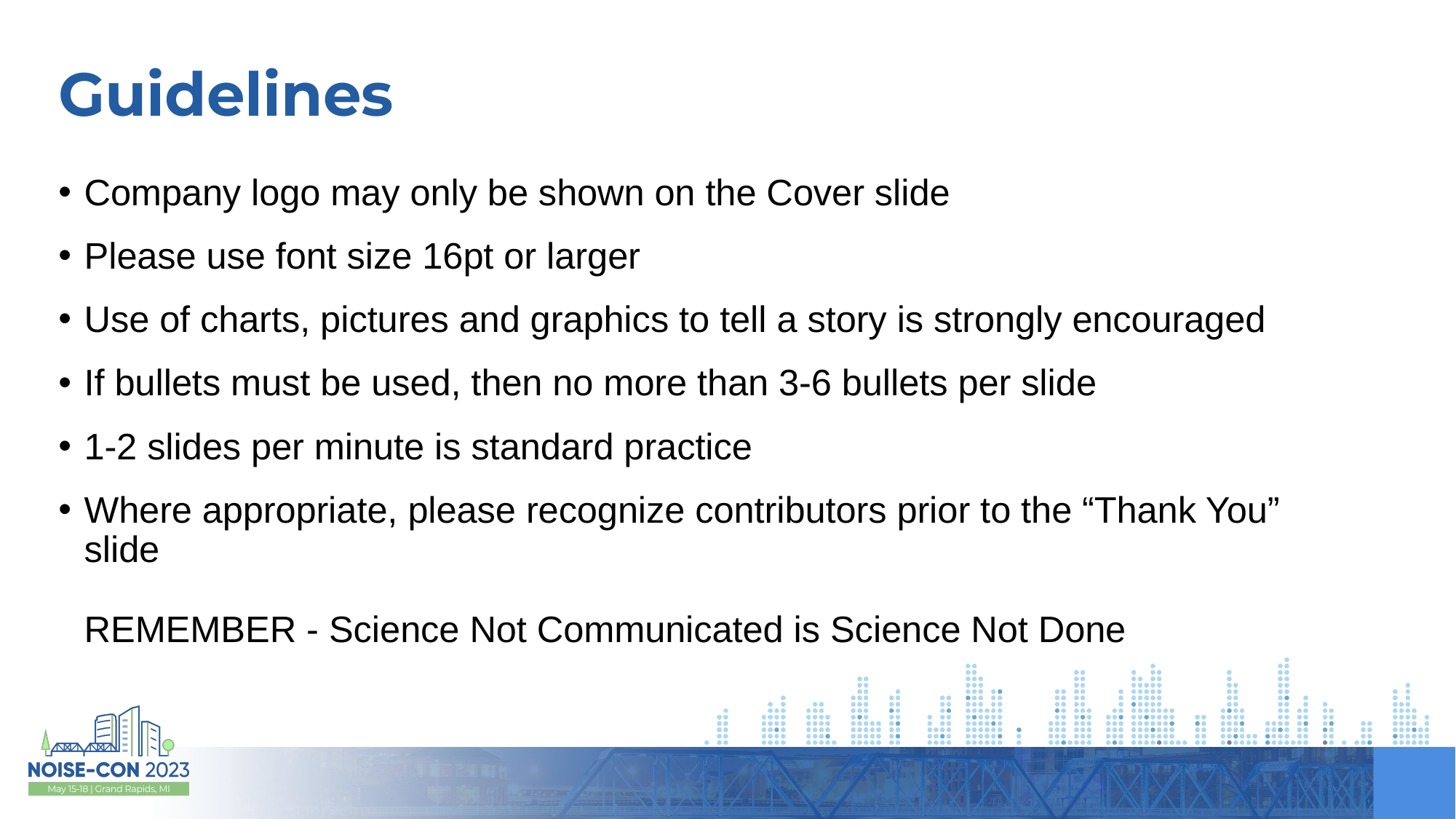

# Guidelines
Company logo may only be shown on the Cover slide
Please use font size 16pt or larger
Use of charts, pictures and graphics to tell a story is strongly encouraged
If bullets must be used, then no more than 3-6 bullets per slide
1-2 slides per minute is standard practice
Where appropriate, please recognize contributors prior to the “Thank You” slide 
REMEMBER - Science Not Communicated is Science Not Done